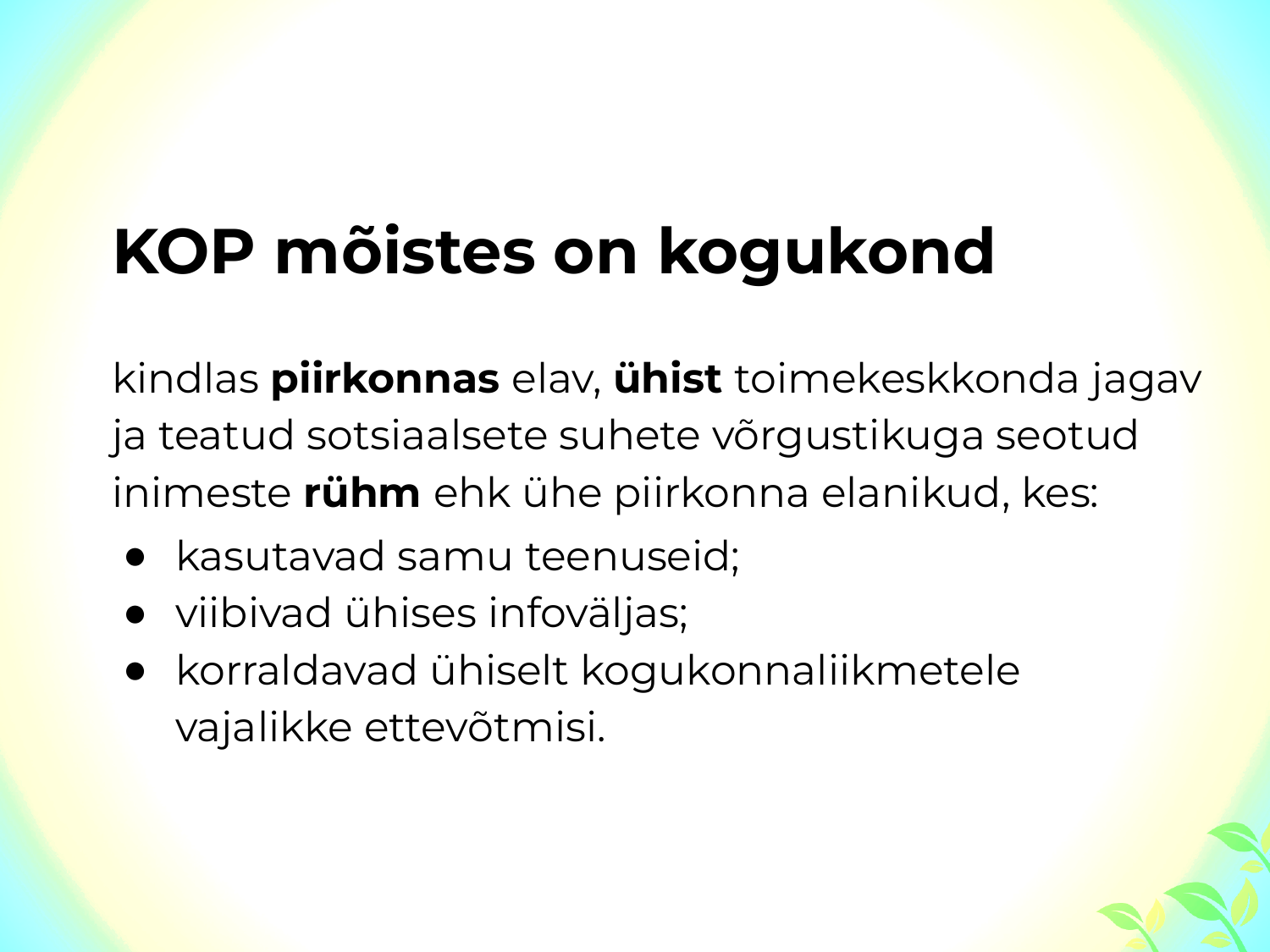

KOP mõistes on kogukond
kindlas piirkonnas elav, ühist toimekeskkonda jagav ja teatud sotsiaalsete suhete võrgustikuga seotud inimeste rühm ehk ühe piirkonna elanikud, kes:
kasutavad samu teenuseid;
viibivad ühises infoväljas;
korraldavad ühiselt kogukonnaliikmetele
vajalikke ettevõtmisi.